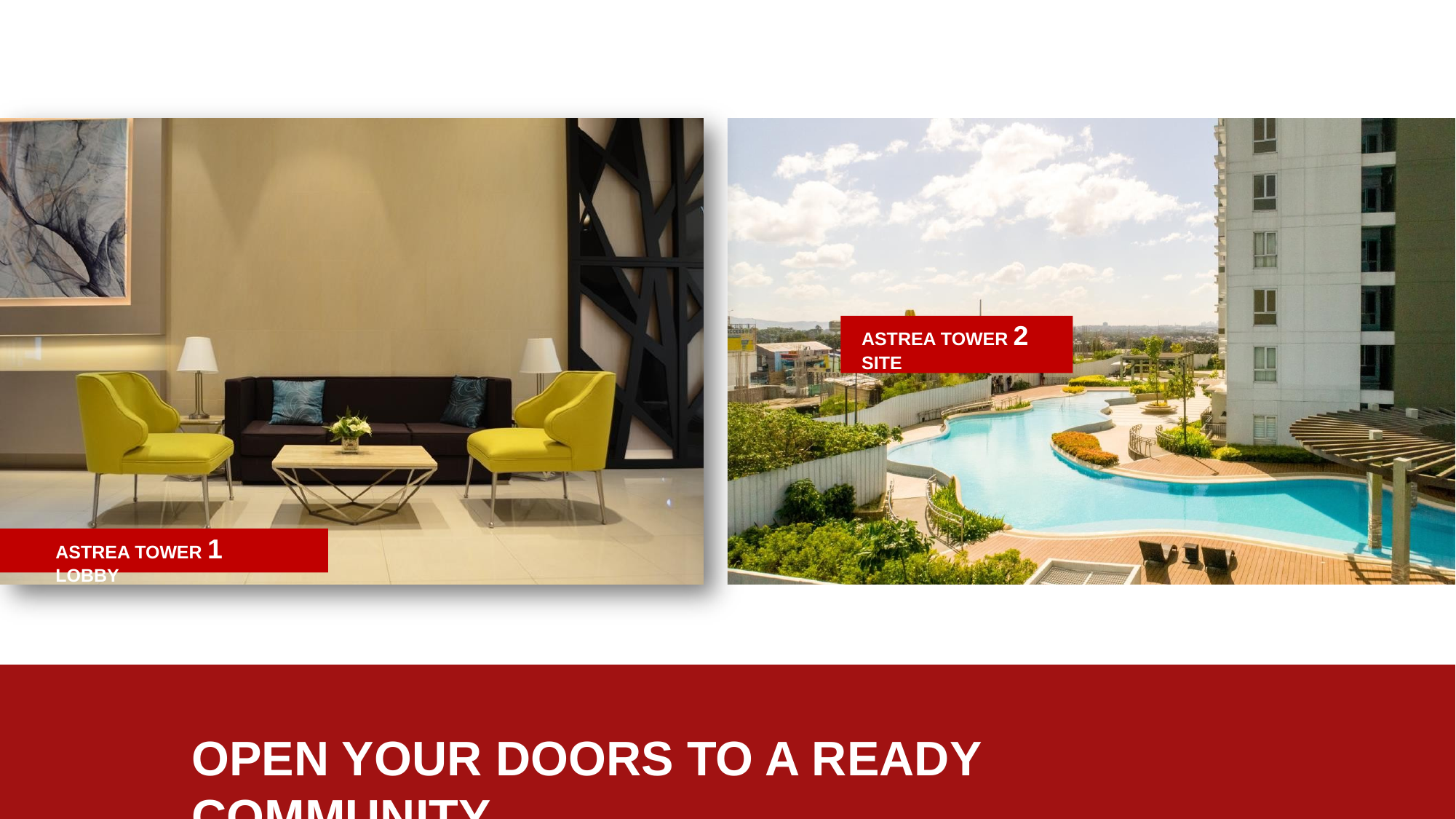

ASTREA TOWER 2 SITE
ASTREA TOWER 1 LOBBY

OPEN YOUR DOORS TO A READY COMMUNITY